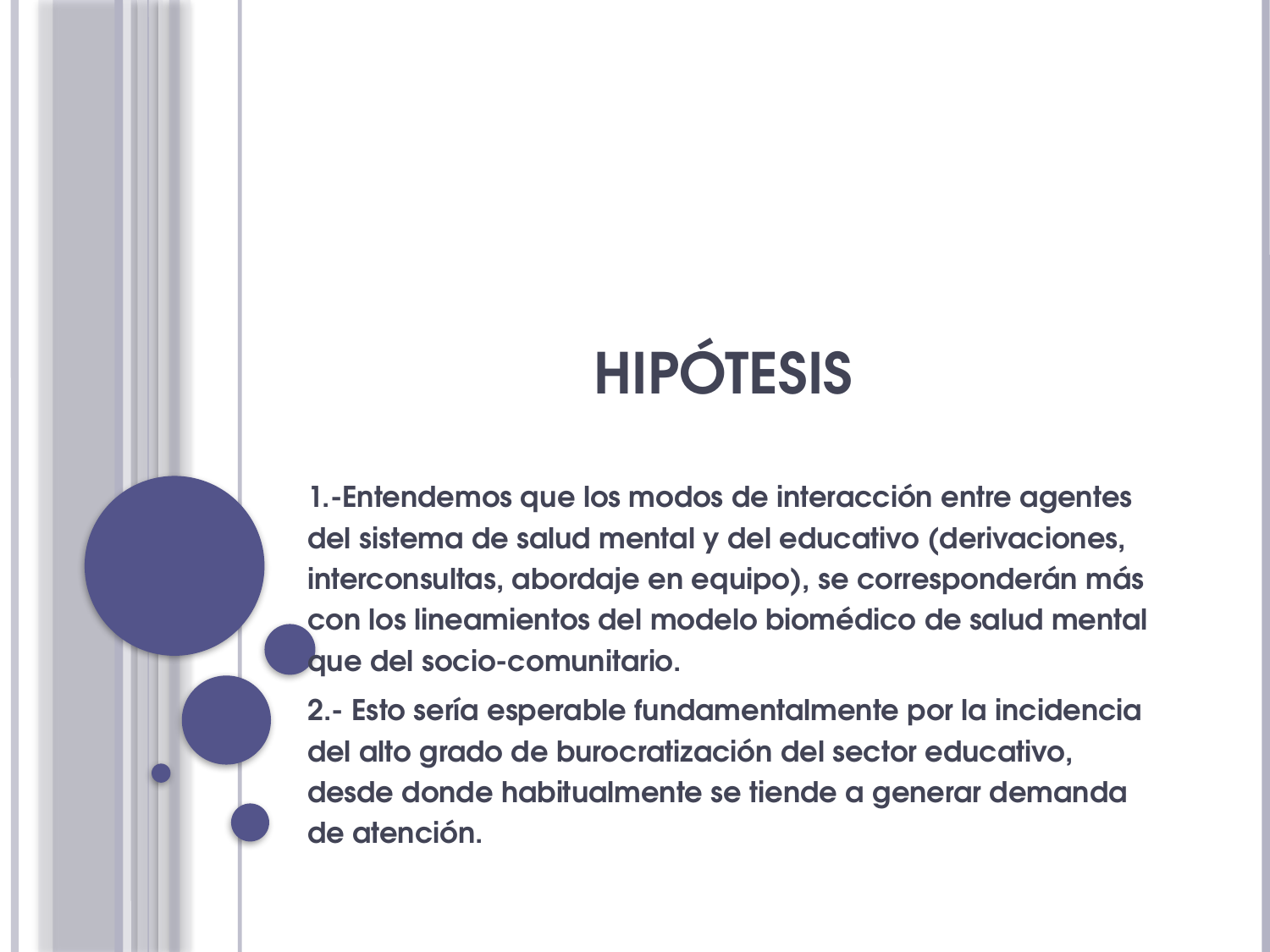

# hipótesis
1.-Entendemos que los modos de interacción entre agentes del sistema de salud mental y del educativo (derivaciones, interconsultas, abordaje en equipo), se corresponderán más con los lineamientos del modelo biomédico de salud mental que del socio-comunitario.
2.- Esto sería esperable fundamentalmente por la incidencia del alto grado de burocratización del sector educativo, desde donde habitualmente se tiende a generar demanda de atención.